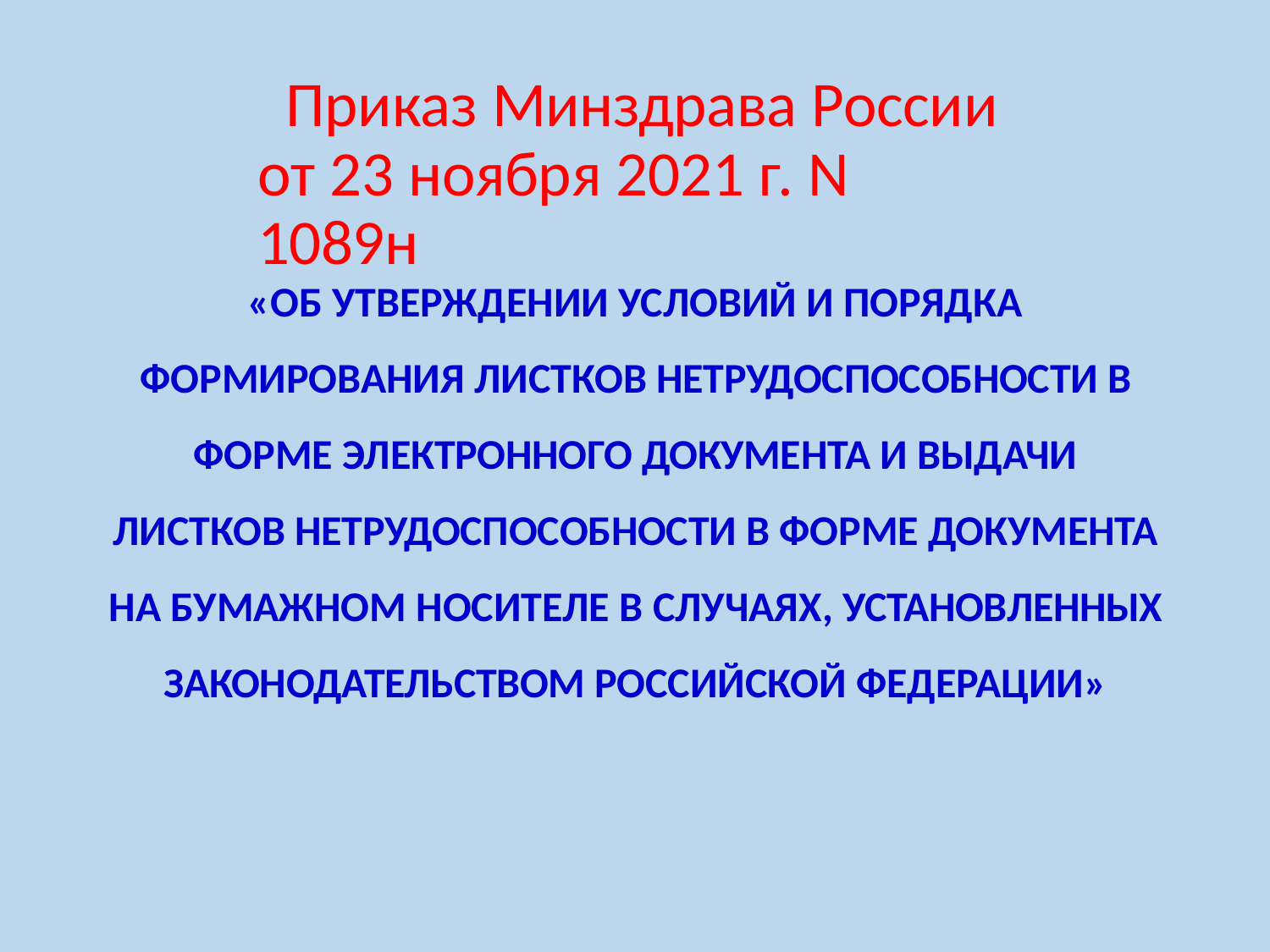

# Приказ Минздрава России от 23 ноября 2021 г. N 1089н
«ОБ УТВЕРЖДЕНИИ УСЛОВИЙ И ПОРЯДКА
ФОРМИРОВАНИЯ ЛИСТКОВ НЕТРУДОСПОСОБНОСТИ В ФОРМЕ ЭЛЕКТРОННОГО ДОКУМЕНТА И ВЫДАЧИ
ЛИСТКОВ НЕТРУДОСПОСОБНОСТИ В ФОРМЕ ДОКУМЕНТА НА БУМАЖНОМ НОСИТЕЛЕ В СЛУЧАЯХ, УСТАНОВЛЕННЫХ ЗАКОНОДАТЕЛЬСТВОМ РОССИЙСКОЙ ФЕДЕРАЦИИ»